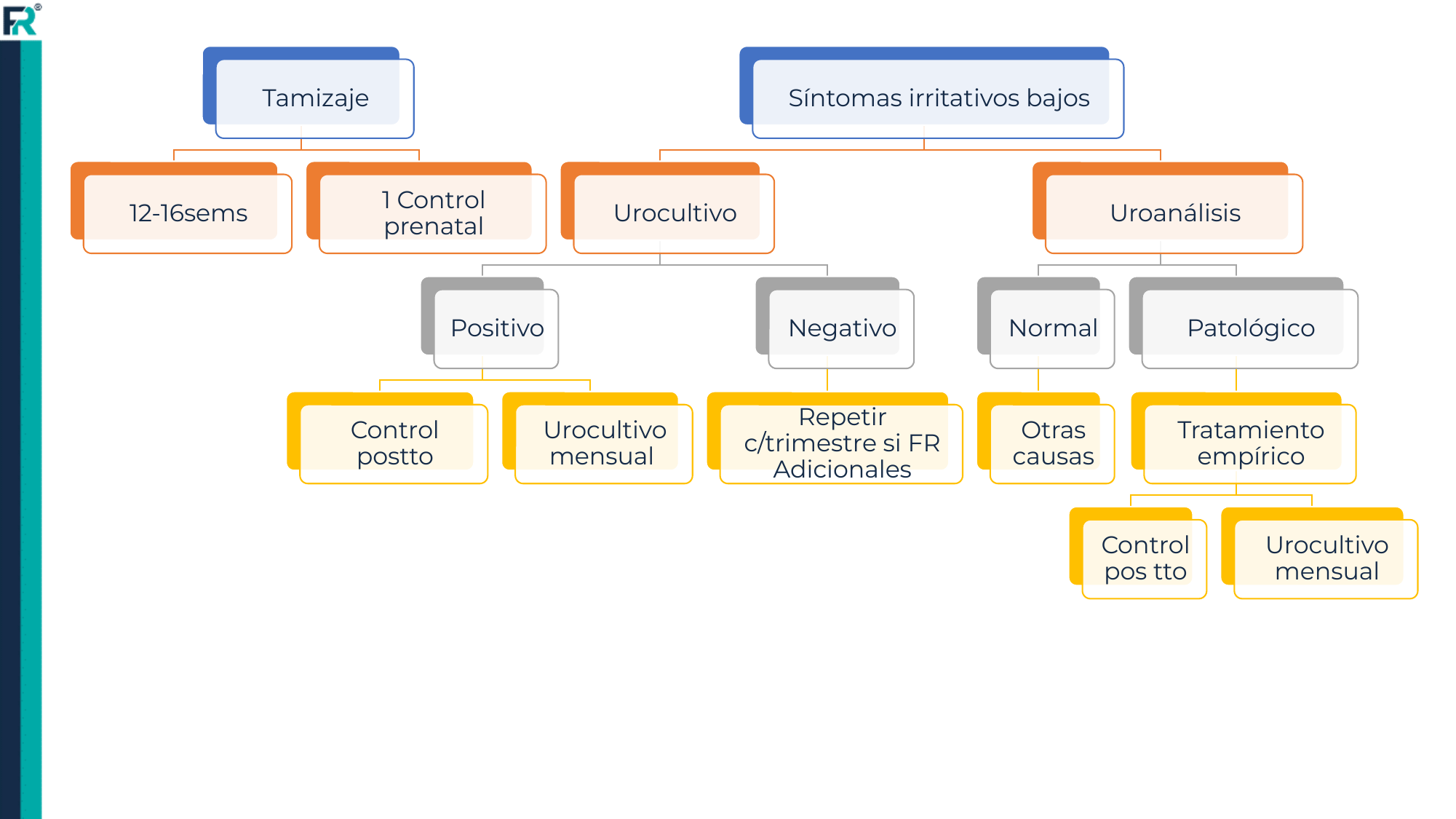

Tamizaje
12-16sems
1 Control prenatal
Síntomas irritativos bajos
Urocultivo
Positivo
Control postto
Urocultivo mensual
Negativo
Repetir c/trimestre si FR Adicionales
Uroanálisis
Normal
Otras causas
Patológico
Tratamiento empírico
Control pos tto
Urocultivo mensual